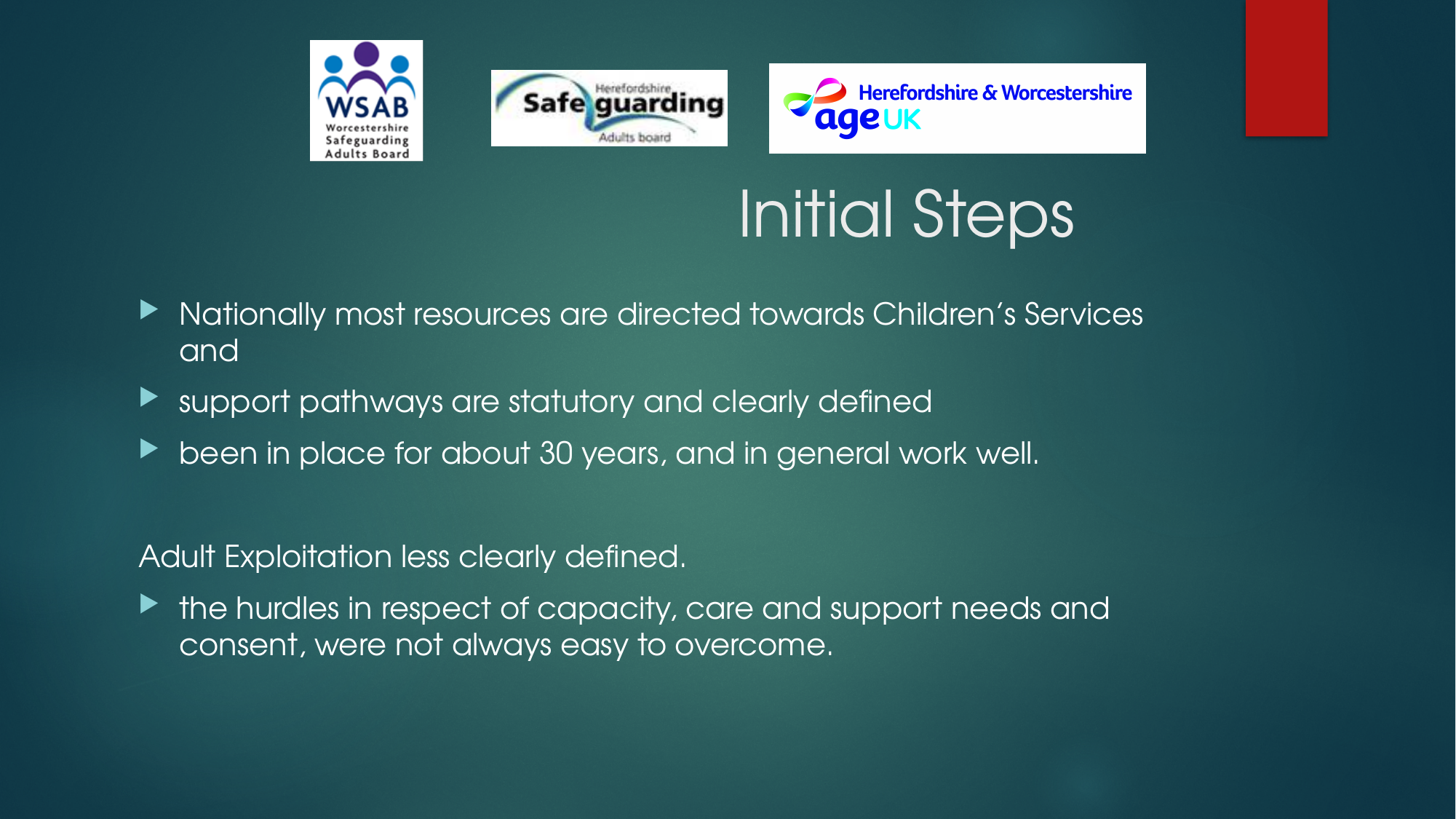

# Initial Steps
Nationally most resources are directed towards Children’s Services and
support pathways are statutory and clearly defined
been in place for about 30 years, and in general work well.

Adult Exploitation less clearly defined.
the hurdles in respect of capacity, care and support needs and consent, were not always easy to overcome.